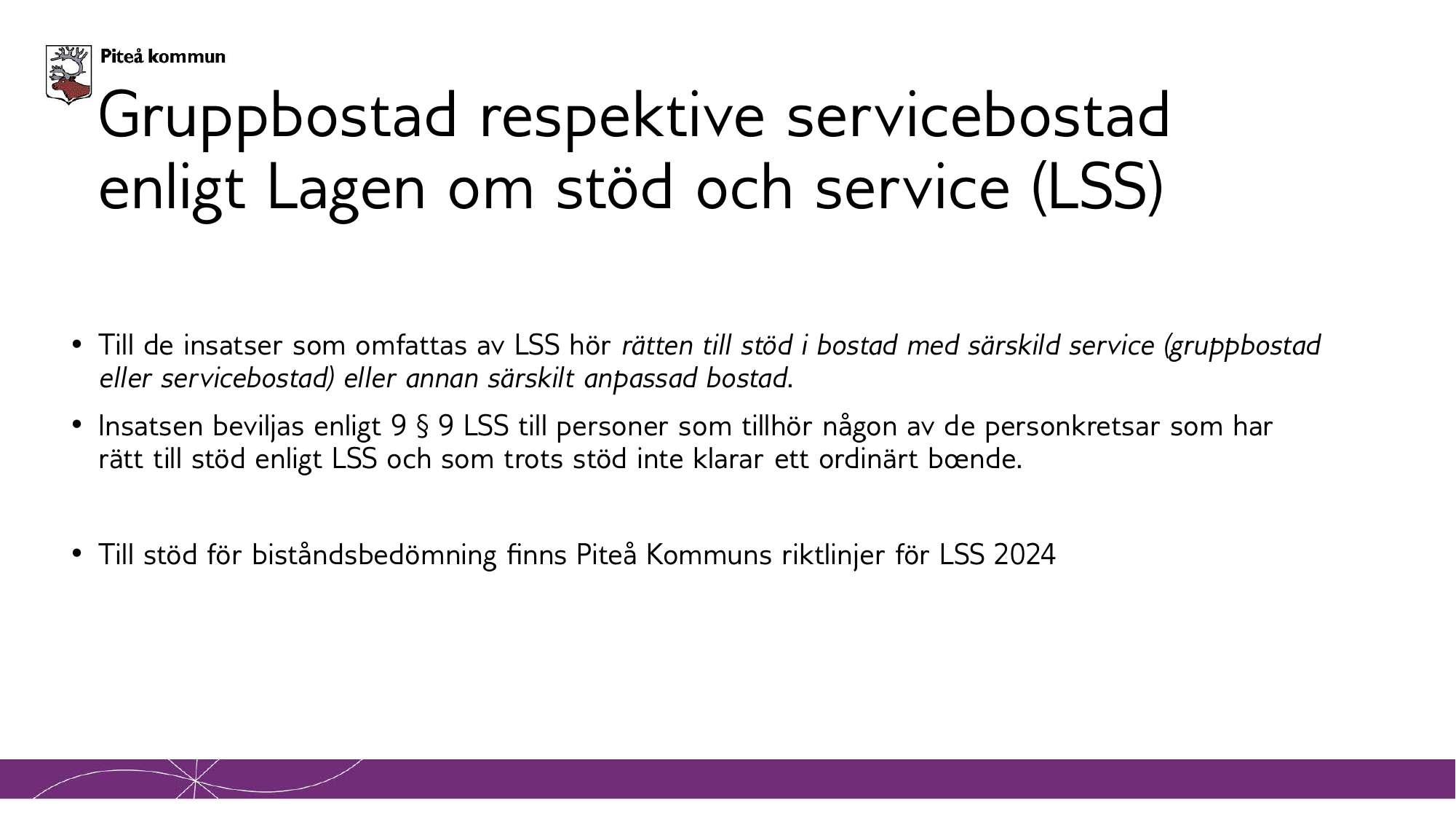

# Gruppbostad respektive servicebostad enligt Lagen om stöd och service (LSS)
Till de insatser som omfattas av LSS hör rätten till stöd i bostad med särskild service (gruppbostad eller servicebostad) eller annan särskilt anpassad bostad.
Insatsen beviljas enligt 9 § 9 LSS till personer som tillhör någon av de personkretsar som har rätt till stöd enligt LSS och som trots stöd inte klarar ett ordinärt boende.

Till stöd för biståndsbedömning finns Piteå Kommuns riktlinjer för LSS 2024